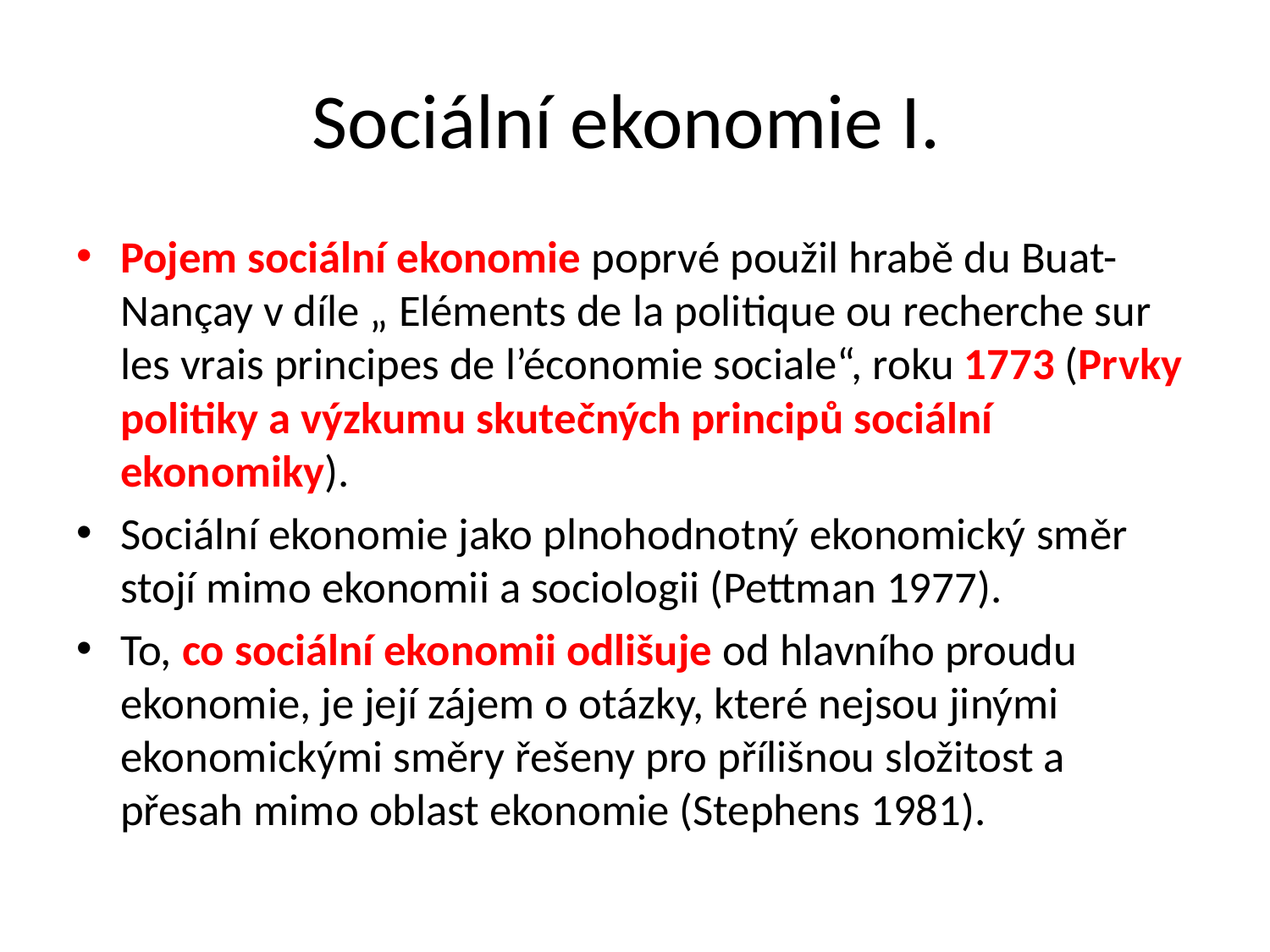

# Sociální ekonomie I.
Pojem sociální ekonomie poprvé použil hrabě du Buat-Nançay v díle „ Eléments de la politique ou recherche sur les vrais principes de l’économie sociale“, roku 1773 (Prvky politiky a výzkumu skutečných principů sociální ekonomiky).
Sociální ekonomie jako plnohodnotný ekonomický směr stojí mimo ekonomii a sociologii (Pettman 1977).
To, co sociální ekonomii odlišuje od hlavního proudu ekonomie, je její zájem o otázky, které nejsou jinými ekonomickými směry řešeny pro přílišnou složitost a přesah mimo oblast ekonomie (Stephens 1981).